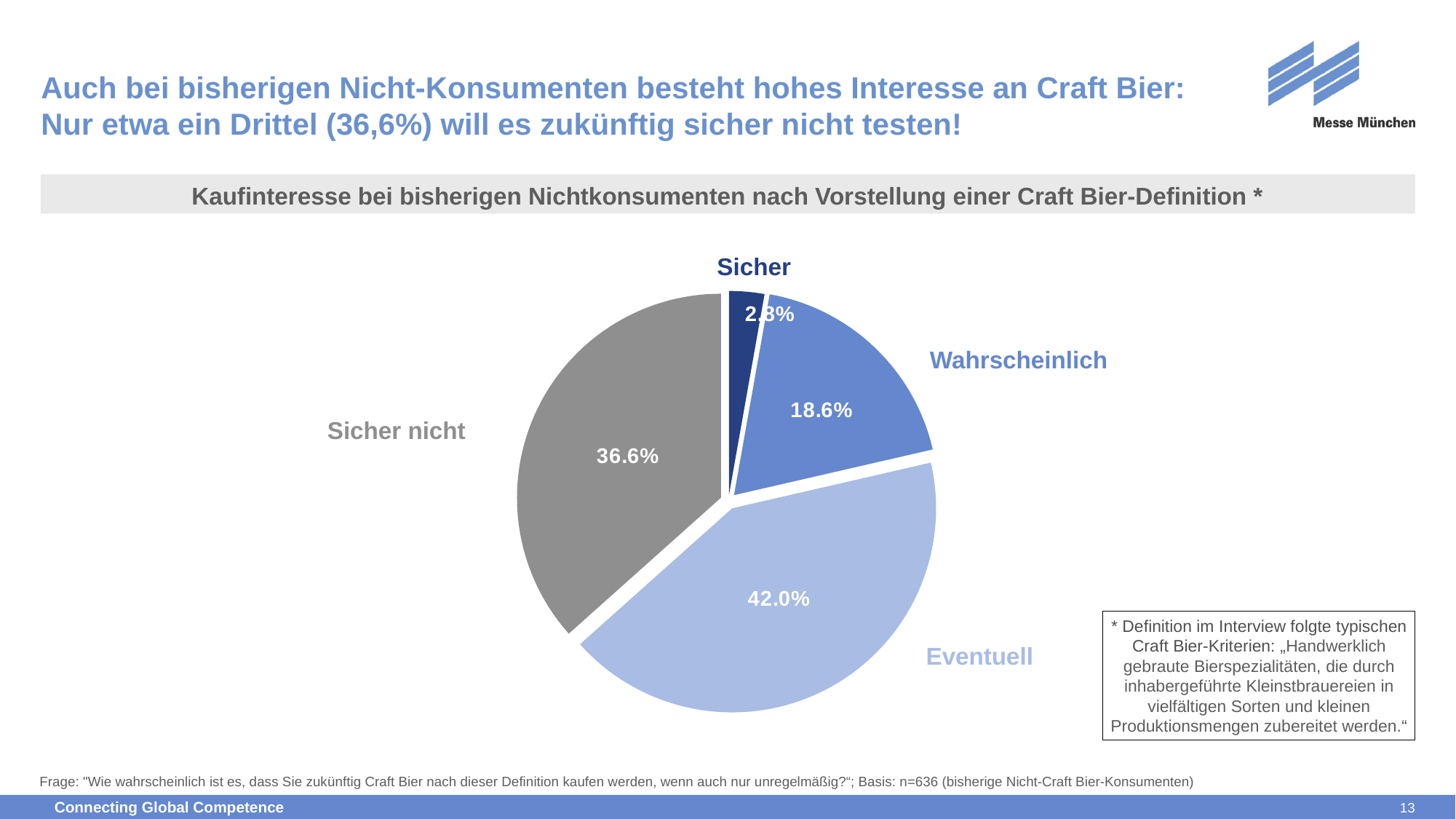

# Auch bei bisherigen Nicht-Konsumenten besteht hohes Interesse an Craft Bier: Nur etwa ein Drittel (36,6%) will es zukünftig sicher nicht testen!
Kaufinteresse bei bisherigen Nichtkonsumenten nach Vorstellung einer Craft Bier-Definition *

### Chart

| Category | Datenreihe 1 |
|---|---|
| Sicher | 0.027999999999999997 |
| Wahrscheinlich | 0.18600000000000003 |
| Eventuell | 0.42 |
| Sicher nicht | 0.366 |
Sicher
Wahrscheinlich
Sicher nicht
* Definition im Interview folgte typischen Craft Bier-Kriterien: „Handwerklich gebraute Bierspezialitäten, die durch inhabergeführte Kleinstbrauereien in vielfältigen Sorten und kleinen Produktionsmengen zubereitet werden.“
Eventuell
Frage: "Wie wahrscheinlich ist es, dass Sie zukünftig Craft Bier nach dieser Definition kaufen werden, wenn auch nur unregelmäßig?“; Basis: n=636 (bisherige Nicht-Craft Bier-Konsumenten)
13